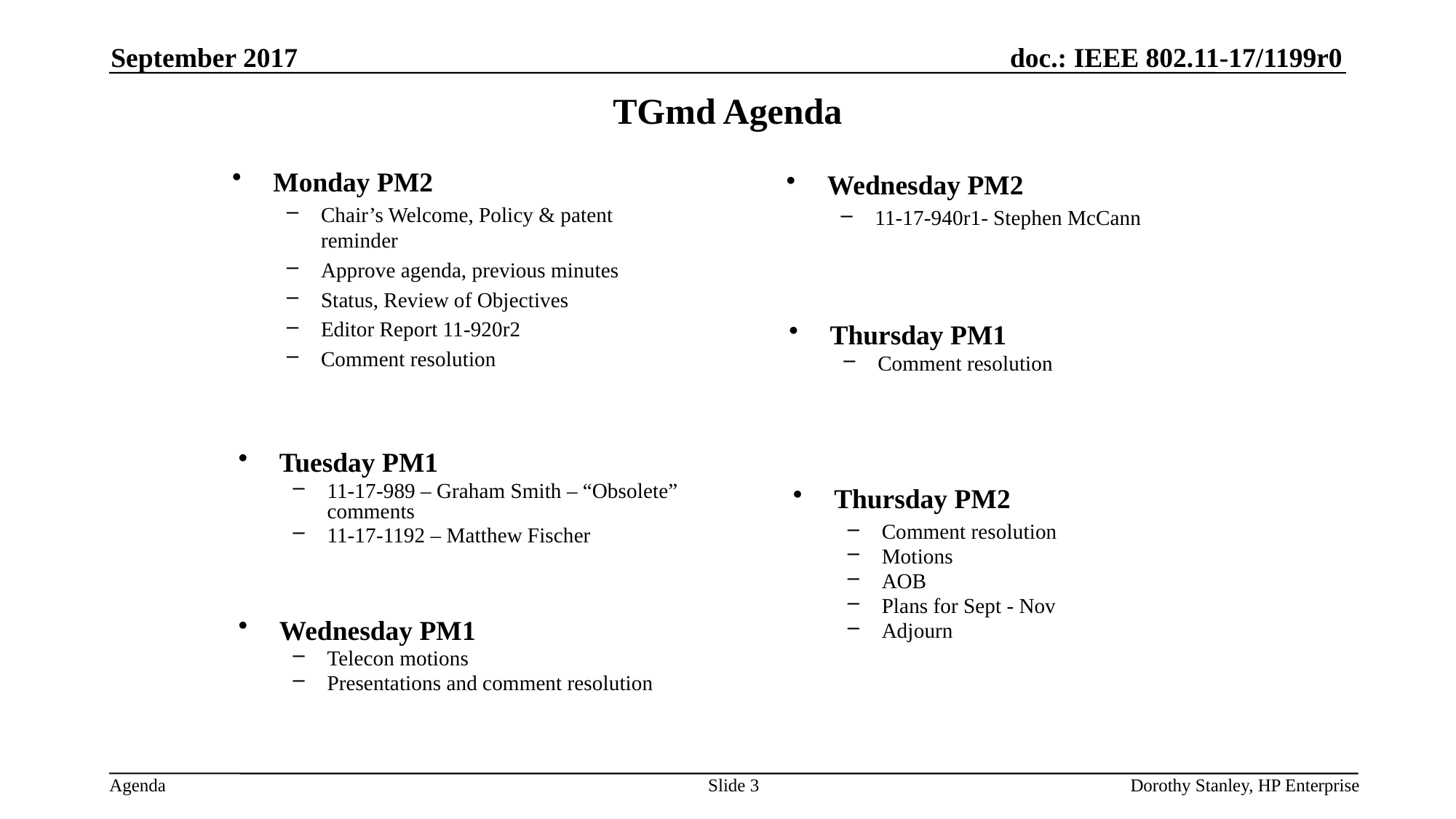

September 2017
# TGmd Agenda
Monday PM2
Chair’s Welcome, Policy & patent reminder
Approve agenda, previous minutes
Status, Review of Objectives
Editor Report 11-920r2
Comment resolution
Wednesday PM2
11-17-940r1- Stephen McCann
Thursday PM1
Comment resolution

Tuesday PM1
11-17-989 – Graham Smith – “Obsolete” comments
11-17-1192 – Matthew Fischer
Thursday PM2
Comment resolution
Motions
AOB
Plans for Sept - Nov
Adjourn

Wednesday PM1
Telecon motions
Presentations and comment resolution

Slide 3
Dorothy Stanley, HP Enterprise